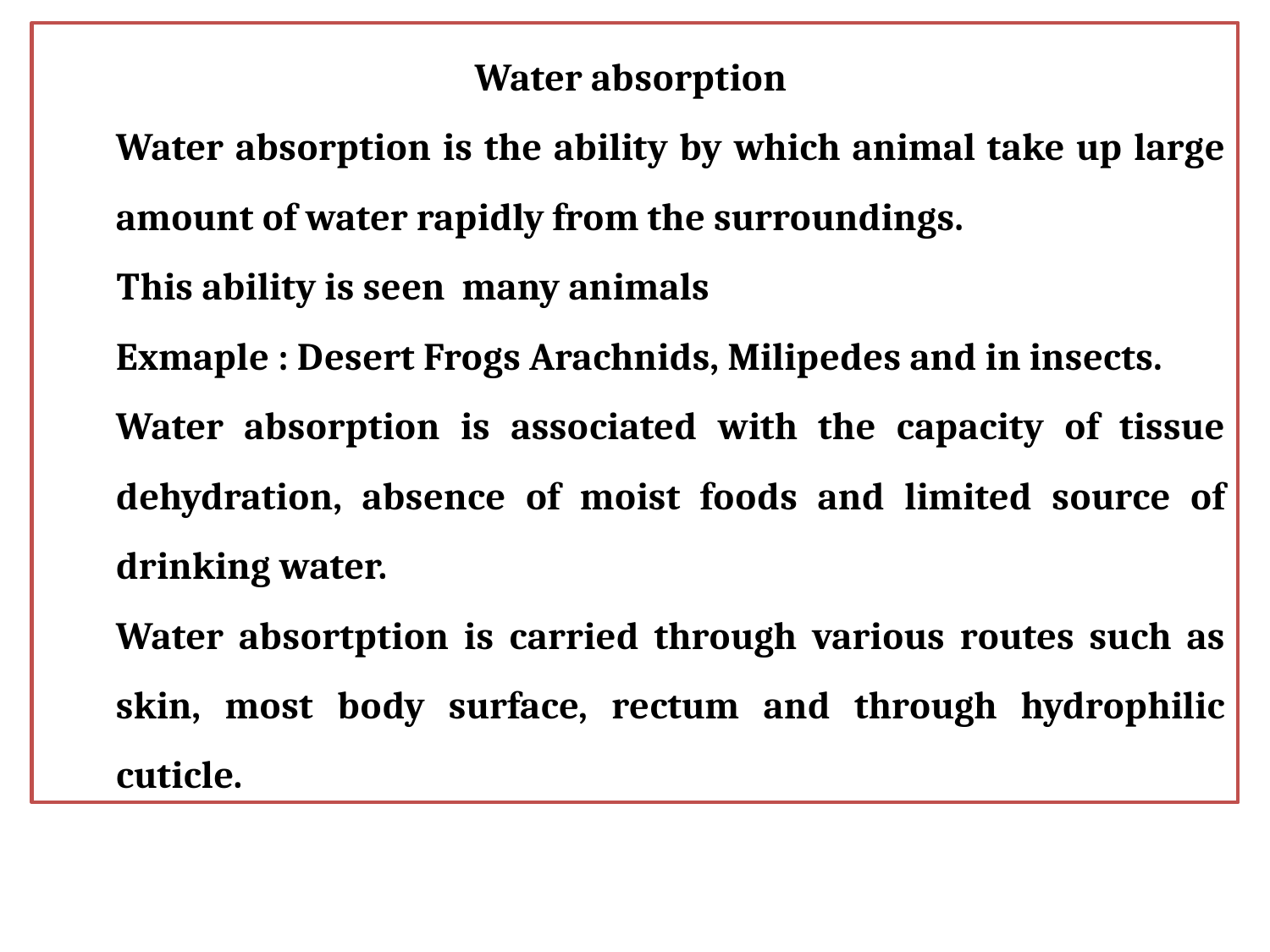

Water absorption
	Water absorption is the ability by which animal take up large amount of water rapidly from the surroundings.
	This ability is seen  many animals
	Exmaple : Desert Frogs Arachnids, Milipedes and in insects.
	Water absorption is associated with the capacity of tissue dehydration, absence of moist foods and limited source of drinking water.
	Water absortption is carried through various routes such as skin, most body surface, rectum and through hydrophilic cuticle.